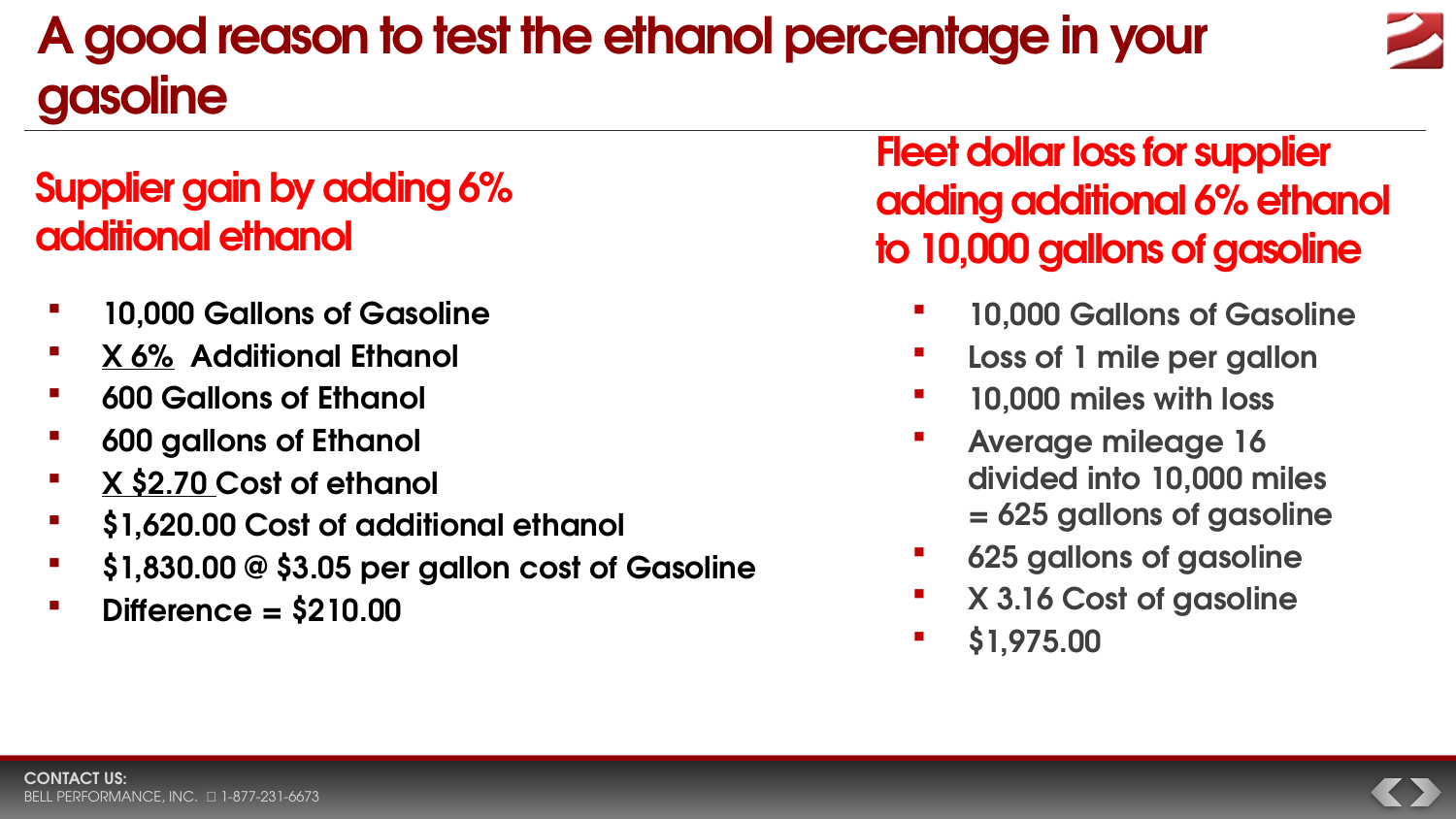

# A good reason to test the ethanol percentage in your gasoline
Fleet dollar loss for supplier adding additional 6% ethanol to 10,000 gallons of gasoline

10,000 Gallons of Gasoline
X 6%  Additional Ethanol
600 Gallons of Ethanol
600 gallons of Ethanol
X $2.70 Cost of ethanol
$1,620.00 Cost of additional ethanol
$1,830.00 @ $3.05 per gallon cost of Gasoline
Difference = $210.00

Supplier gain by adding 6% additional ethanol
10,000 Gallons of Gasoline
Loss of 1 mile per gallon
10,000 miles with loss
Average mileage 16 divided into 10,000 miles = 625 gallons of gasoline
625 gallons of gasoline
X 3.16 Cost of gasoline
$1,975.00